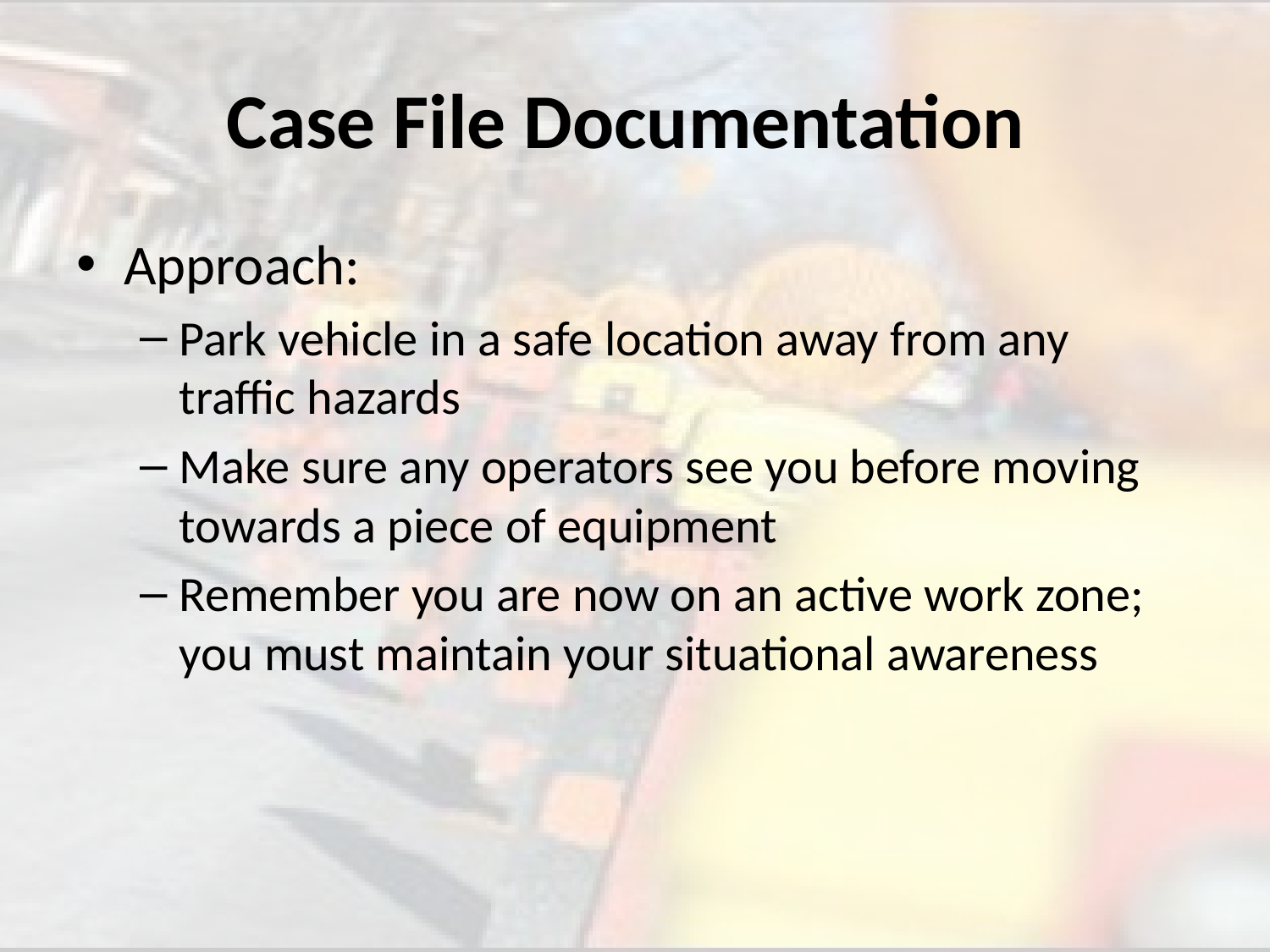

# Case File Documentation
Approach:
Park vehicle in a safe location away from any traffic hazards
Make sure any operators see you before moving towards a piece of equipment
Remember you are now on an active work zone; you must maintain your situational awareness